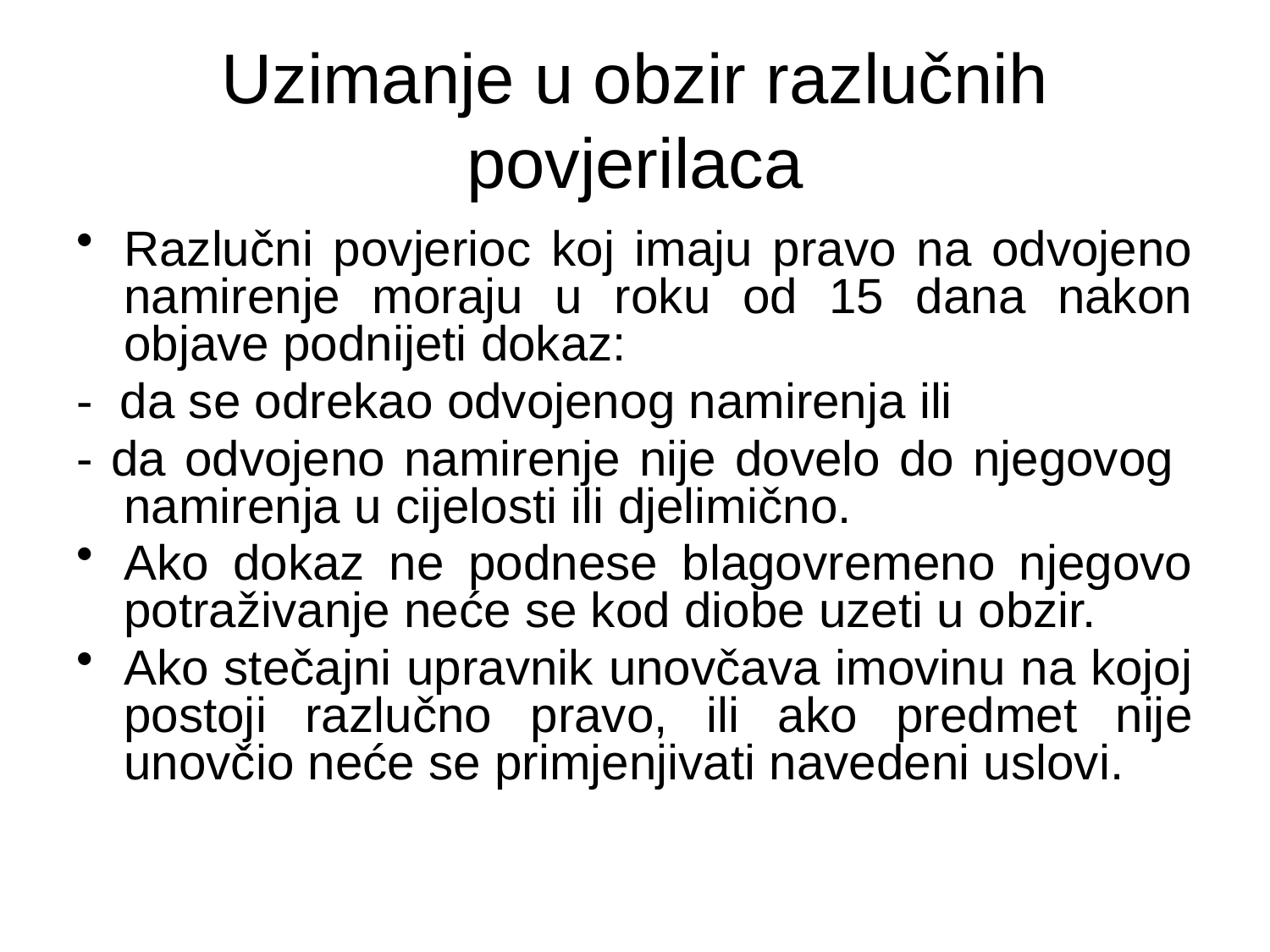

# Uzimanje u obzir razlučnih povjerilaca
Razlučni povjerioc koj imaju pravo na odvojeno namirenje moraju u roku od 15 dana nakon objave podnijeti dokaz:
-  da se odrekao odvojenog namirenja ili
- da odvojeno namirenje nije dovelo do njegovog  namirenja u cijelosti ili djelimično.
Ako dokaz ne podnese blagovremeno njegovo potraživanje neće se kod diobe uzeti u obzir.
Ako stečajni upravnik unovčava imovinu na kojoj postoji razlučno pravo, ili ako predmet nije unovčio neće se primjenjivati navedeni uslovi.